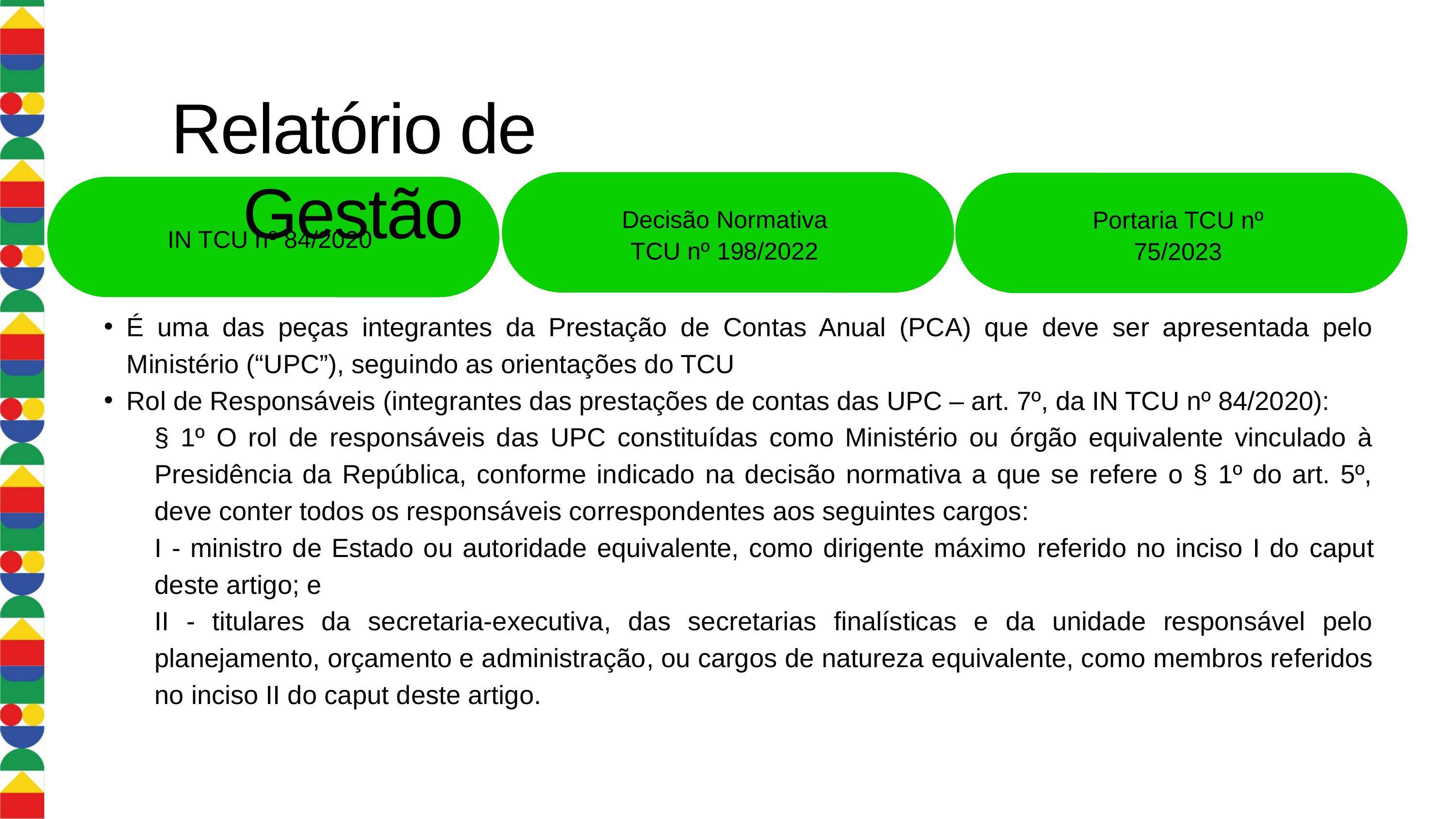

Relatório de Gestão
Decisão Normativa TCU nº 198/2022

Portaria TCU nº 75/2023

IN TCU nº 84/2020

É uma das peças integrantes da Prestação de Contas Anual (PCA) que deve ser apresentada pelo Ministério (“UPC”), seguindo as orientações do TCU
Rol de Responsáveis (integrantes das prestações de contas das UPC – art. 7º, da IN TCU nº 84/2020):
§ 1º O rol de responsáveis das UPC constituídas como Ministério ou órgão equivalente vinculado à Presidência da República, conforme indicado na decisão normativa a que se refere o § 1º do art. 5º, deve conter todos os responsáveis correspondentes aos seguintes cargos:
I - ministro de Estado ou autoridade equivalente, como dirigente máximo referido no inciso I do caput deste artigo; e
II - titulares da secretaria-executiva, das secretarias finalísticas e da unidade responsável pelo planejamento, orçamento e administração, ou cargos de natureza equivalente, como membros referidos no inciso II do caput deste artigo.